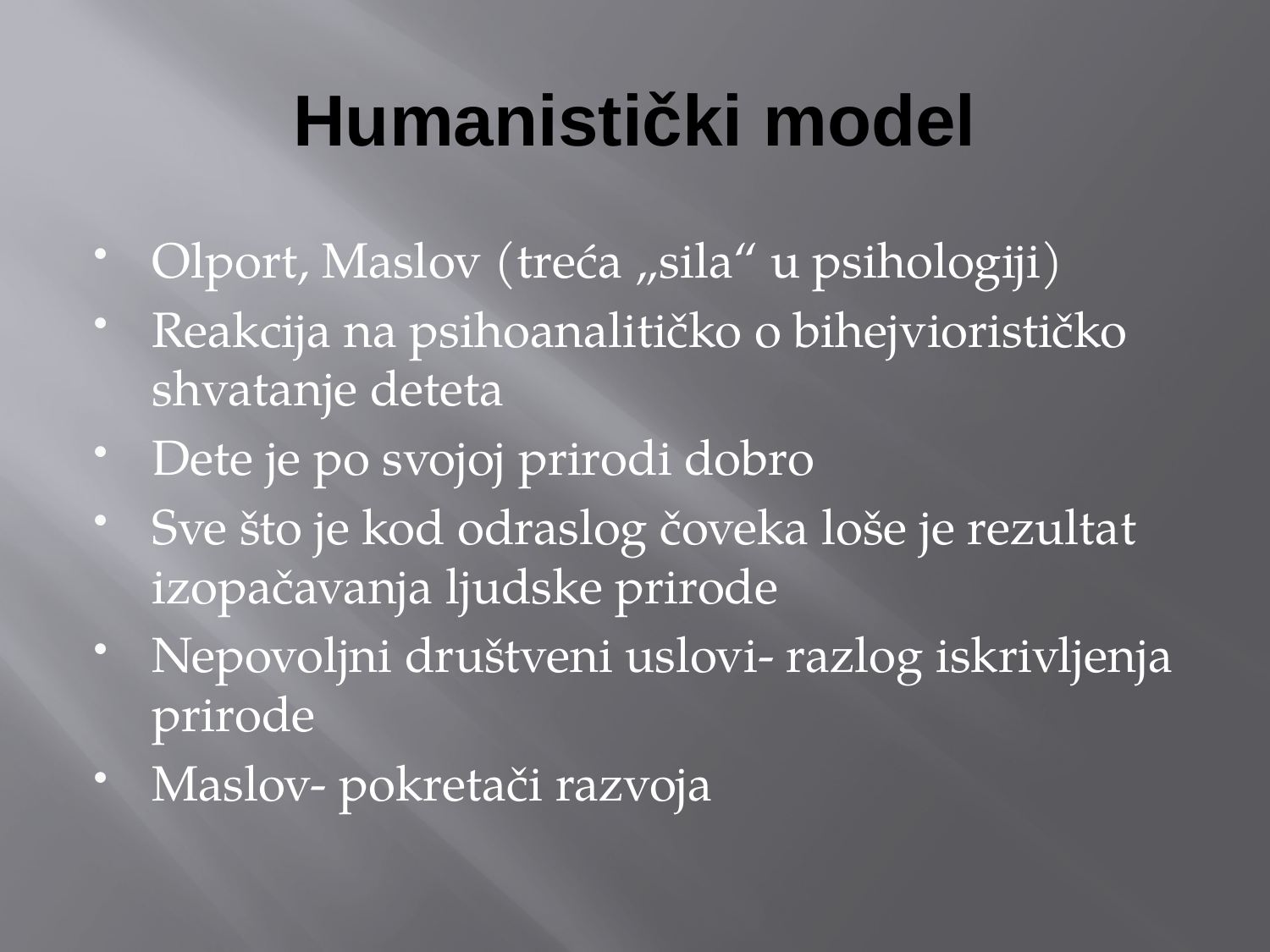

# Humanistički model
Olport, Maslov (treća „sila“ u psihologiji)
Reakcija na psihoanalitičko o bihejviorističko shvatanje deteta
Dete je po svojoj prirodi dobro
Sve što je kod odraslog čoveka loše je rezultat izopačavanja ljudske prirode
Nepovoljni društveni uslovi- razlog iskrivljenja prirode
Maslov- pokretači razvoja